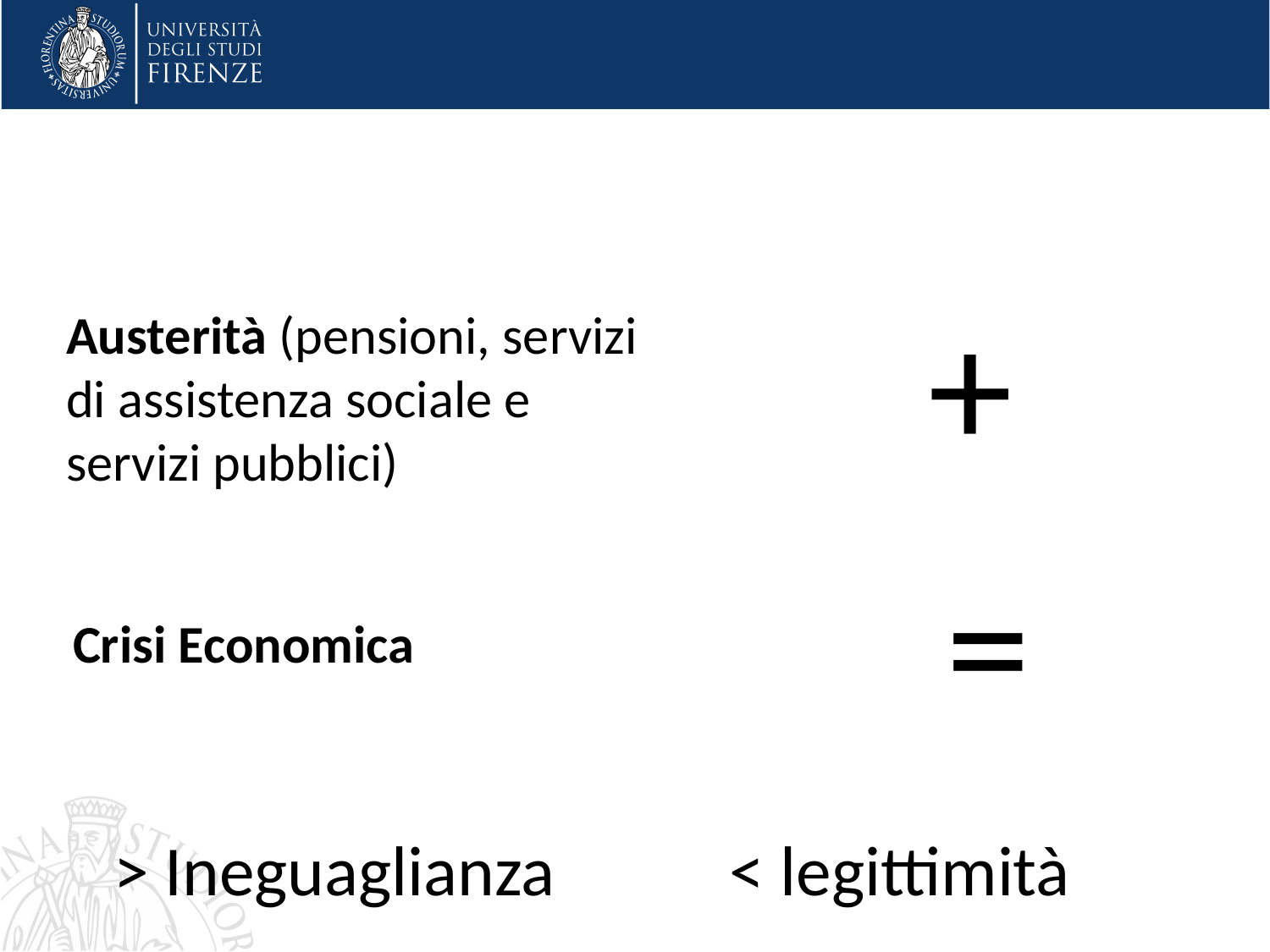

#

+
Austerità (pensioni, servizi di assistenza sociale e servizi pubblici)
=
Crisi Economica
> Ineguaglianza           < legittimità